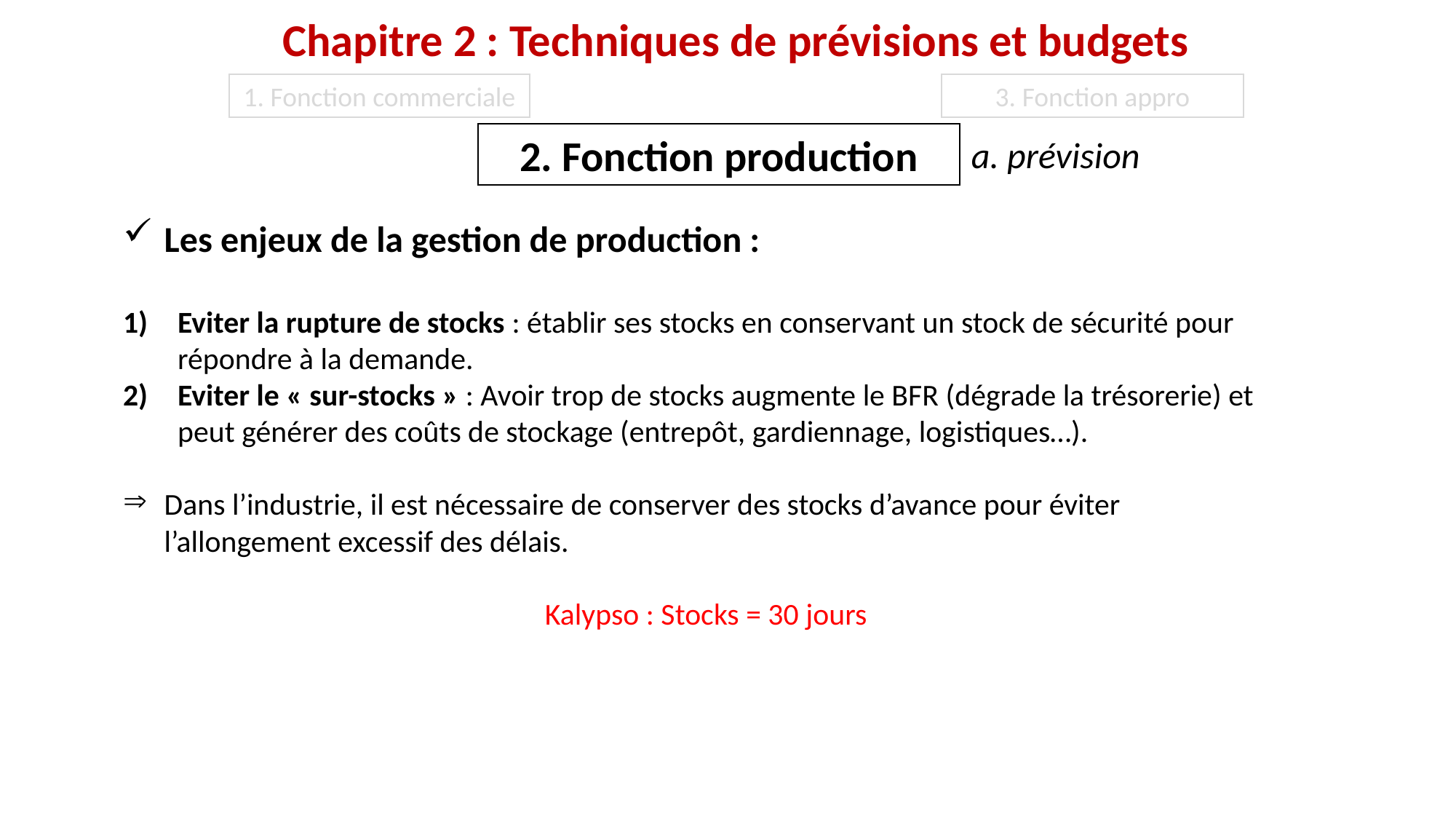

Chapitre 2 : Techniques de prévisions et budgets
1. Fonction commerciale
3. Fonction appro
2. Fonction production
a. prévision
Les enjeux de la gestion de production :

Eviter la rupture de stocks : établir ses stocks en conservant un stock de sécurité pour répondre à la demande.
Eviter le « sur-stocks » : Avoir trop de stocks augmente le BFR (dégrade la trésorerie) et peut générer des coûts de stockage (entrepôt, gardiennage, logistiques…).

Dans l’industrie, il est nécessaire de conserver des stocks d’avance pour éviter l’allongement excessif des délais.

Kalypso : Stocks = 30 jours